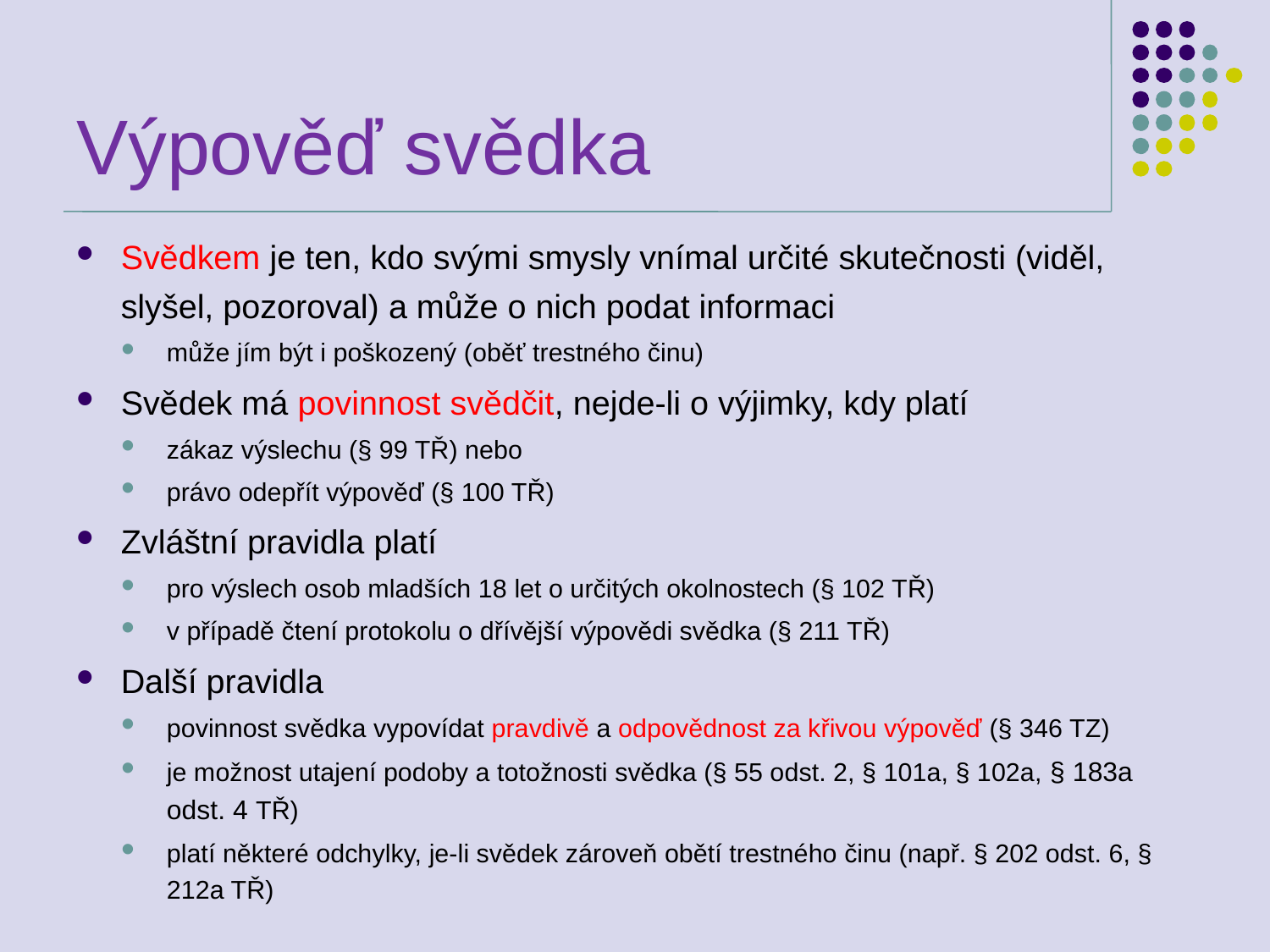

# Výpověď svědka
Svědkem je ten, kdo svými smysly vnímal určité skutečnosti (viděl, slyšel, pozoroval) a může o nich podat informaci
může jím být i poškozený (oběť trestného činu)
Svědek má povinnost svědčit, nejde-li o výjimky, kdy platí
zákaz výslechu (§ 99 TŘ) nebo
právo odepřít výpověď (§ 100 TŘ)
Zvláštní pravidla platí
pro výslech osob mladších 18 let o určitých okolnostech (§ 102 TŘ)
v případě čtení protokolu o dřívější výpovědi svědka (§ 211 TŘ)
Další pravidla
povinnost svědka vypovídat pravdivě a odpovědnost za křivou výpověď (§ 346 TZ)
je možnost utajení podoby a totožnosti svědka (§ 55 odst. 2, § 101a, § 102a, § 183a odst. 4 TŘ)
platí některé odchylky, je-li svědek zároveň obětí trestného činu (např. § 202 odst. 6, § 212a TŘ)